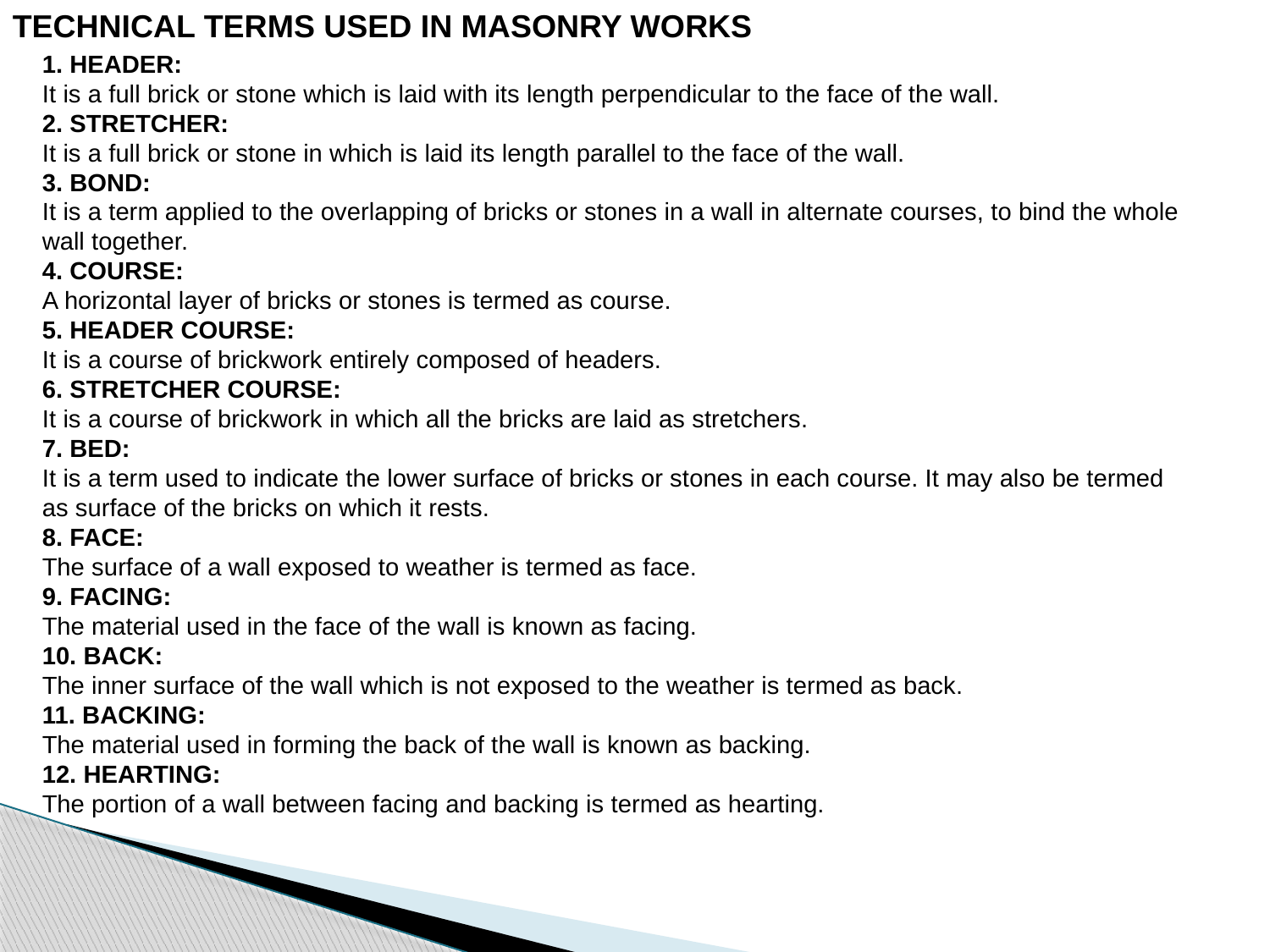

TECHNICAL TERMS USED IN MASONRY WORKS

1. HEADER:
It is a full brick or stone which is laid with its length perpendicular to the face of the wall.
2. STRETCHER:
It is a full brick or stone in which is laid its length parallel to the face of the wall.
3. BOND:
It is a term applied to the overlapping of bricks or stones in a wall in alternate courses, to bind the whole wall together.
4. COURSE:
A horizontal layer of bricks or stones is termed as course.
5. HEADER COURSE:
It is a course of brickwork entirely composed of headers.
6. STRETCHER COURSE:
It is a course of brickwork in which all the bricks are laid as stretchers.
7. BED:
It is a term used to indicate the lower surface of bricks or stones in each course. It may also be termed as surface of the bricks on which it rests.
8. FACE:
The surface of a wall exposed to weather is termed as face.
9. FACING:
The material used in the face of the wall is known as facing.
10. BACK:
The inner surface of the wall which is not exposed to the weather is termed as back.
11. BACKING:
The material used in forming the back of the wall is known as backing.
12. HEARTING:
The portion of a wall between facing and backing is termed as hearting.